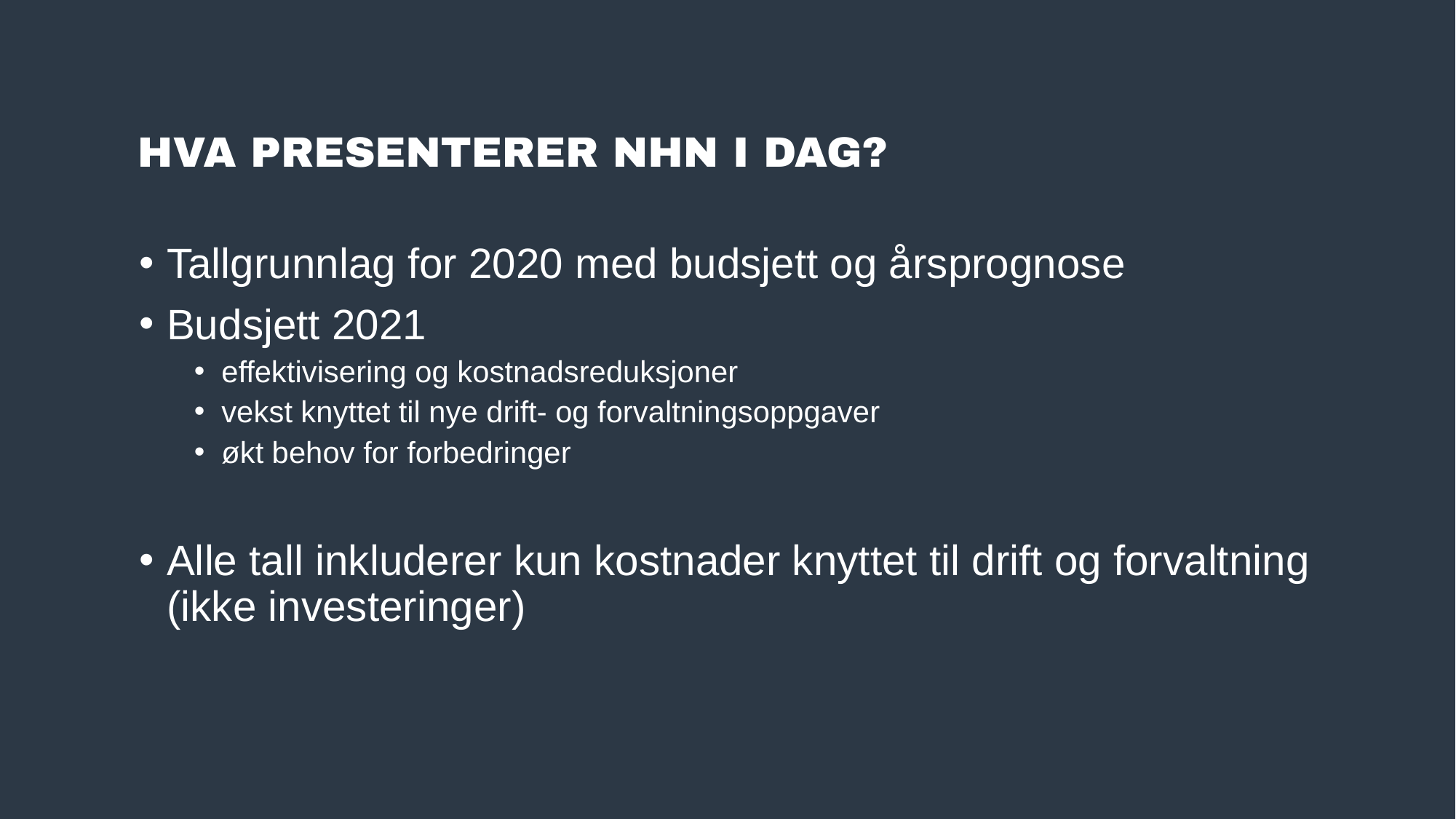

# Hva presenterer nhn i dag?
Tallgrunnlag for 2020 med budsjett og årsprognose
Budsjett 2021
effektivisering og kostnadsreduksjoner
vekst knyttet til nye drift- og forvaltningsoppgaver
økt behov for forbedringer

Alle tall inkluderer kun kostnader knyttet til drift og forvaltning (ikke investeringer)